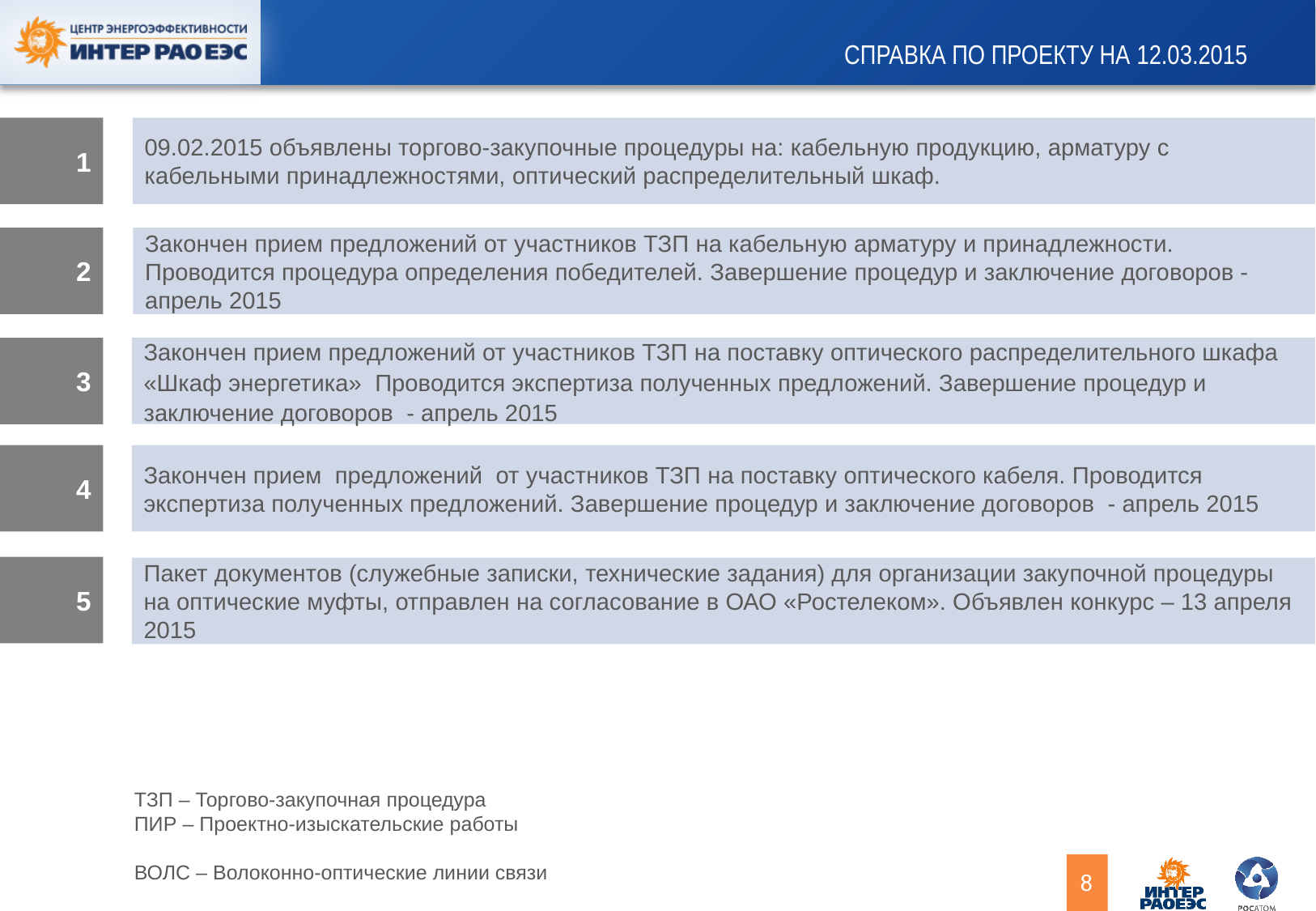

СПРАВКА ПО ПРОЕКТУ НА 12.03.2015
1
09.02.2015 объявлены торгово-закупочные процедуры на: кабельную продукцию, арматуру с кабельными принадлежностями, оптический распределительный шкаф.
2
Закончен прием предложений от участников ТЗП на кабельную арматуру и принадлежности. Проводится процедура определения победителей. Завершение процедур и заключение договоров - апрель 2015
Закончен прием предложений от участников ТЗП на поставку оптического распределительного шкафа «Шкаф энергетика»  Проводится экспертиза полученных предложений. Завершение процедур и заключение договоров  - апрель 2015
3
4
Закончен прием  предложений  от участников ТЗП на поставку оптического кабеля. Проводится экспертиза полученных предложений. Завершение процедур и заключение договоров  - апрель 2015
5
Пакет документов (служебные записки, технические задания) для организации закупочной процедуры на оптические муфты, отправлен на согласование в ОАО «Ростелеком». Объявлен конкурс – 13 апреля 2015
ТЗП – Торгово-закупочная процедура
ПИР – Проектно-изыскательские работы
ВОЛС – Волоконно-оптические линии связи